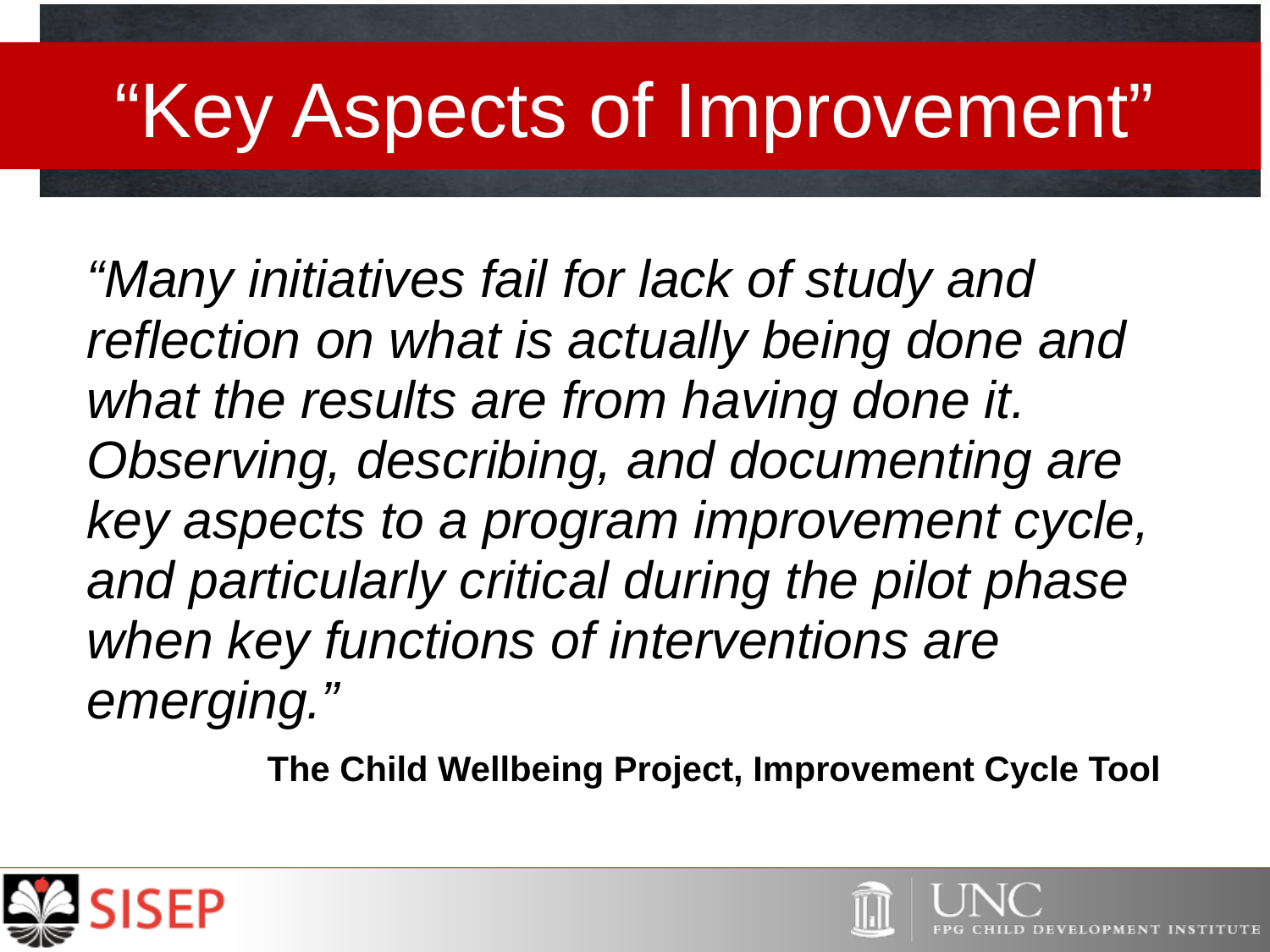

# “Key Aspects of Improvement”
“Many initiatives fail for lack of study and reflection on what is actually being done and what the results are from having done it.  Observing, describing, and documenting are key aspects to a program improvement cycle, and particularly critical during the pilot phase when key functions of interventions are emerging.”
            The Child Wellbeing Project, Improvement Cycle Tool